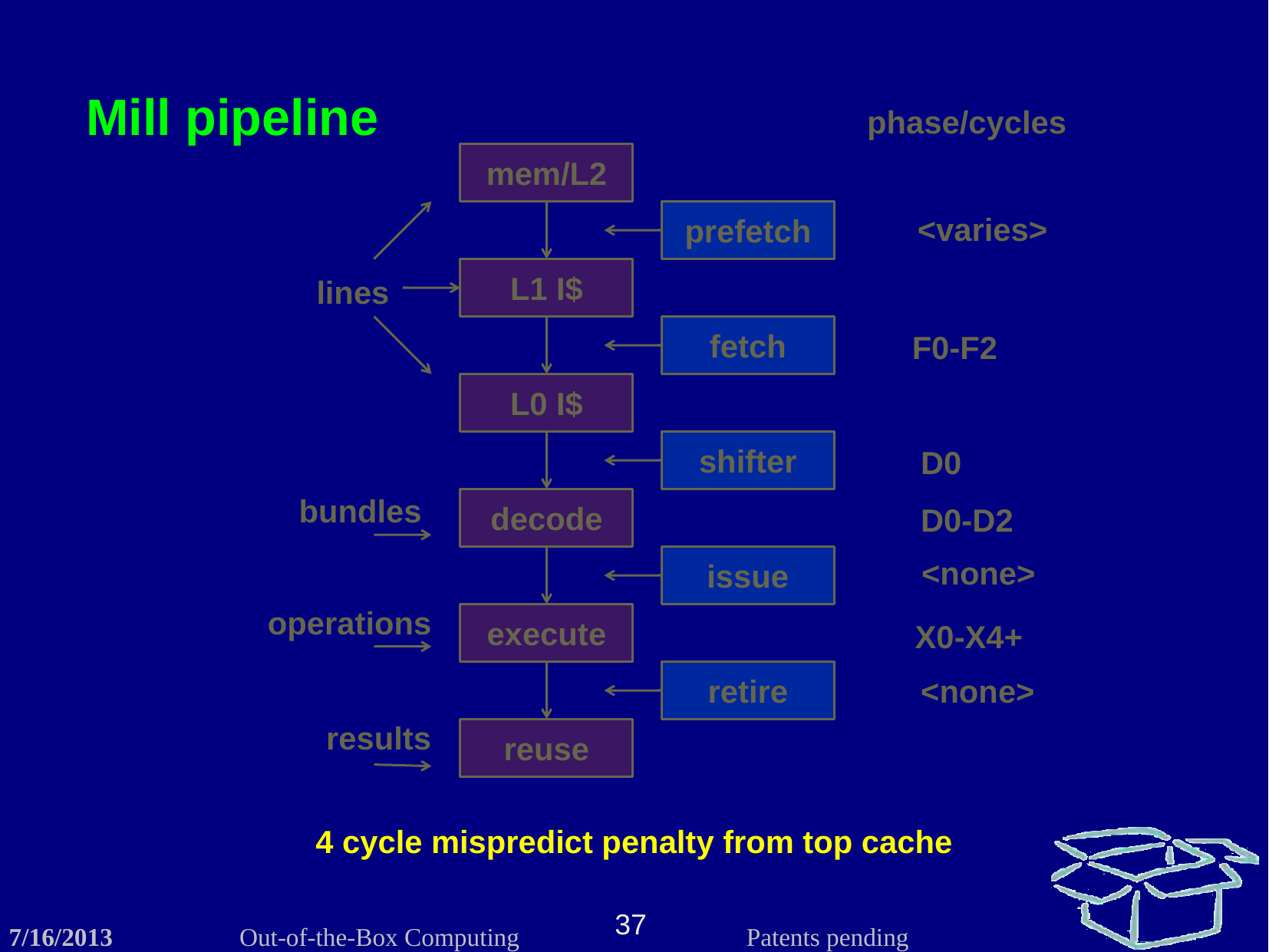

Mill pipeline
phase/cycles
mem/L2

prefetch
<varies>

L1 I$
lines

fetch
F0-F2

L0 I$

shifter
D0

decode
bundles
D0-D2

issue
<none>

operations
execute
X0-X4+

retire
<none>

results
reuse

4 cycle mispredict penalty from top cache